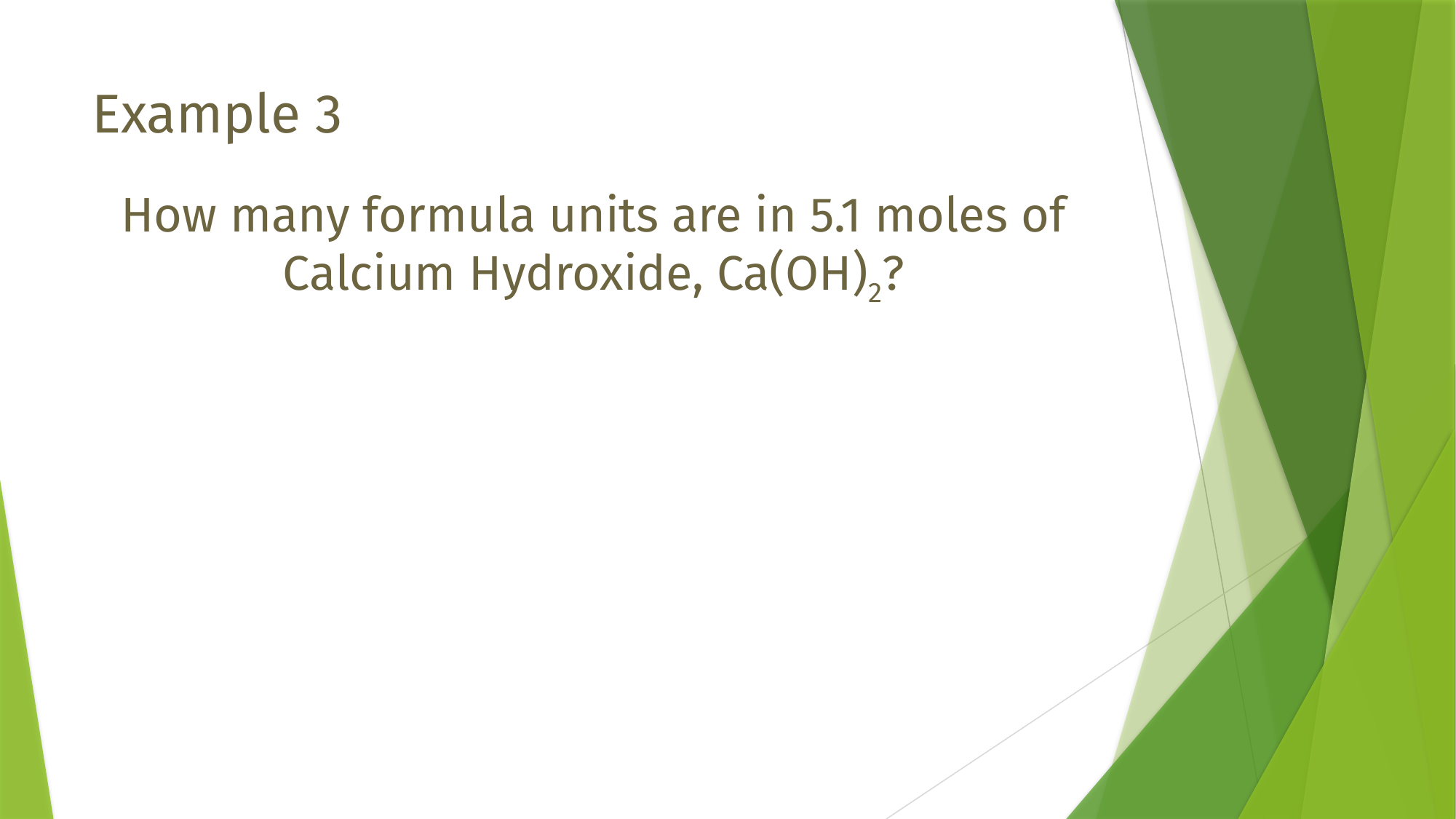

# Example 3
How many formula units are in 5.1 moles of Calcium Hydroxide, Ca(OH)2?